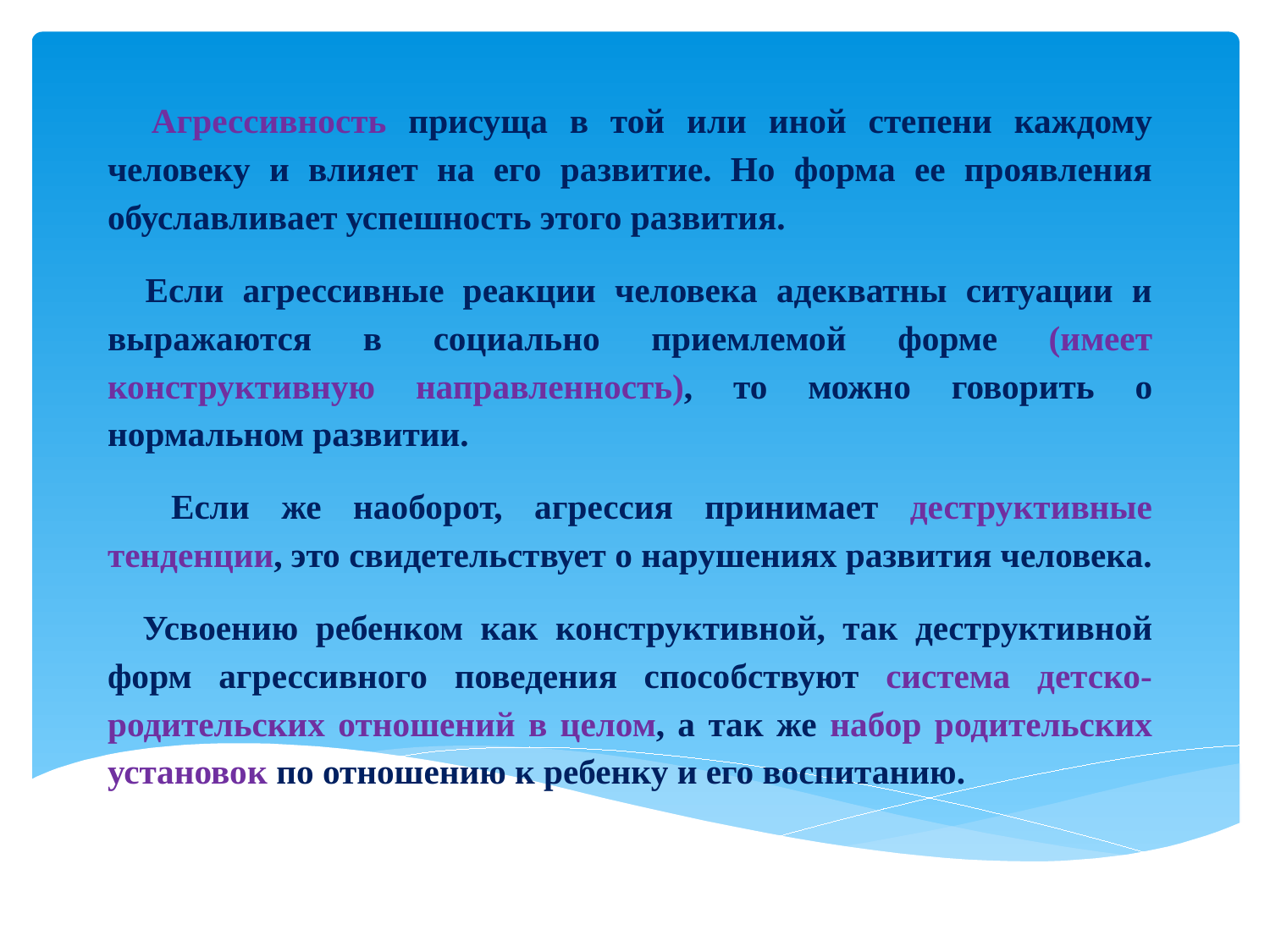

Агрессивность присуща в той или иной степени каждому человеку и влияет на его развитие. Но форма ее проявления обуславливает успешность этого развития.
  Если агрессивные реакции человека адекватны ситуации и выражаются в социально приемлемой форме (имеет конструктивную направленность), то можно говорить о нормальном развитии.
  Если же наоборот, агрессия принимает деструктивные тенденции, это свидетельствует о нарушениях развития человека.
  Усвоению ребенком как конструктивной, так деструктивной форм агрессивного поведения способствуют система детско-родительских отношений в целом, а так же набор родительских установок по отношению к ребенку и его воспитанию.